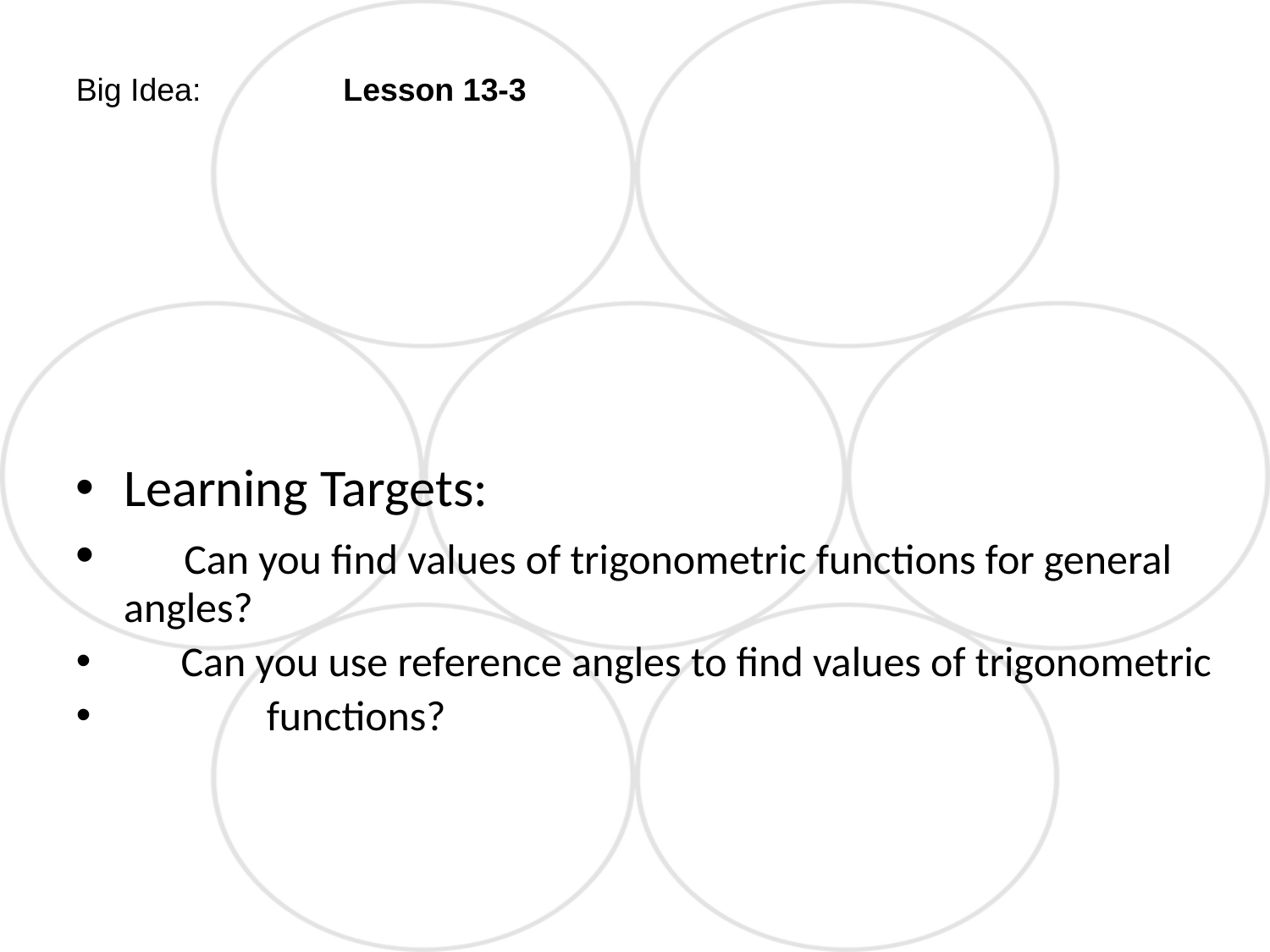

Big Idea:                Lesson 13-3
Learning Targets:
     Can you find values of trigonometric functions for general angles?
      Can you use reference angles to find values of trigonometric
               functions?